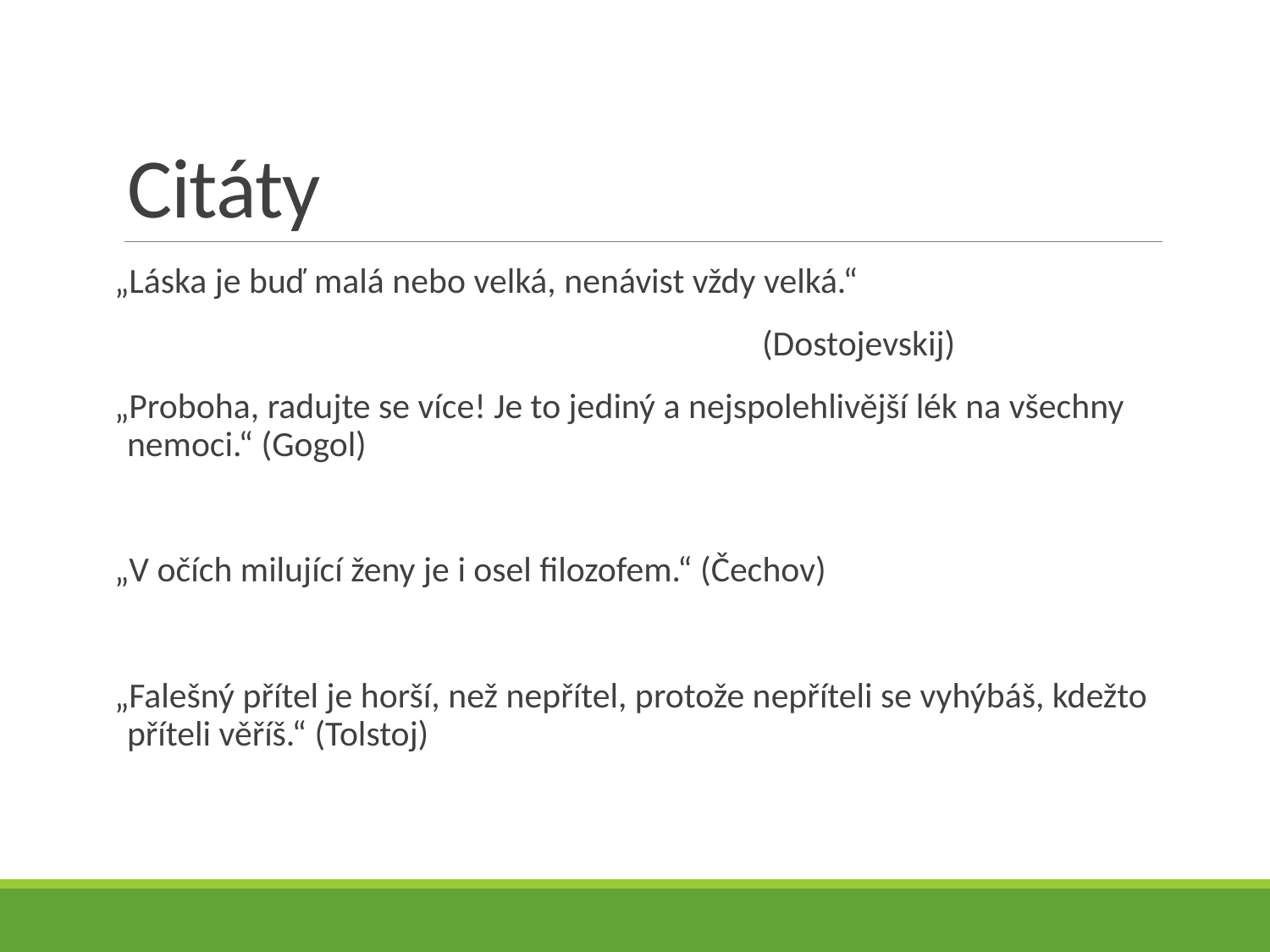

# Citáty
„Láska je buď malá nebo velká, nenávist vždy velká.“
						(Dostojevskij)
„Proboha, radujte se více! Je to jediný a nejspolehlivější lék na všechny nemoci.“ (Gogol)

„V očích milující ženy je i osel filozofem.“ (Čechov)

„Falešný přítel je horší, než nepřítel, protože nepříteli se vyhýbáš, kdežto příteli věříš.“ (Tolstoj)